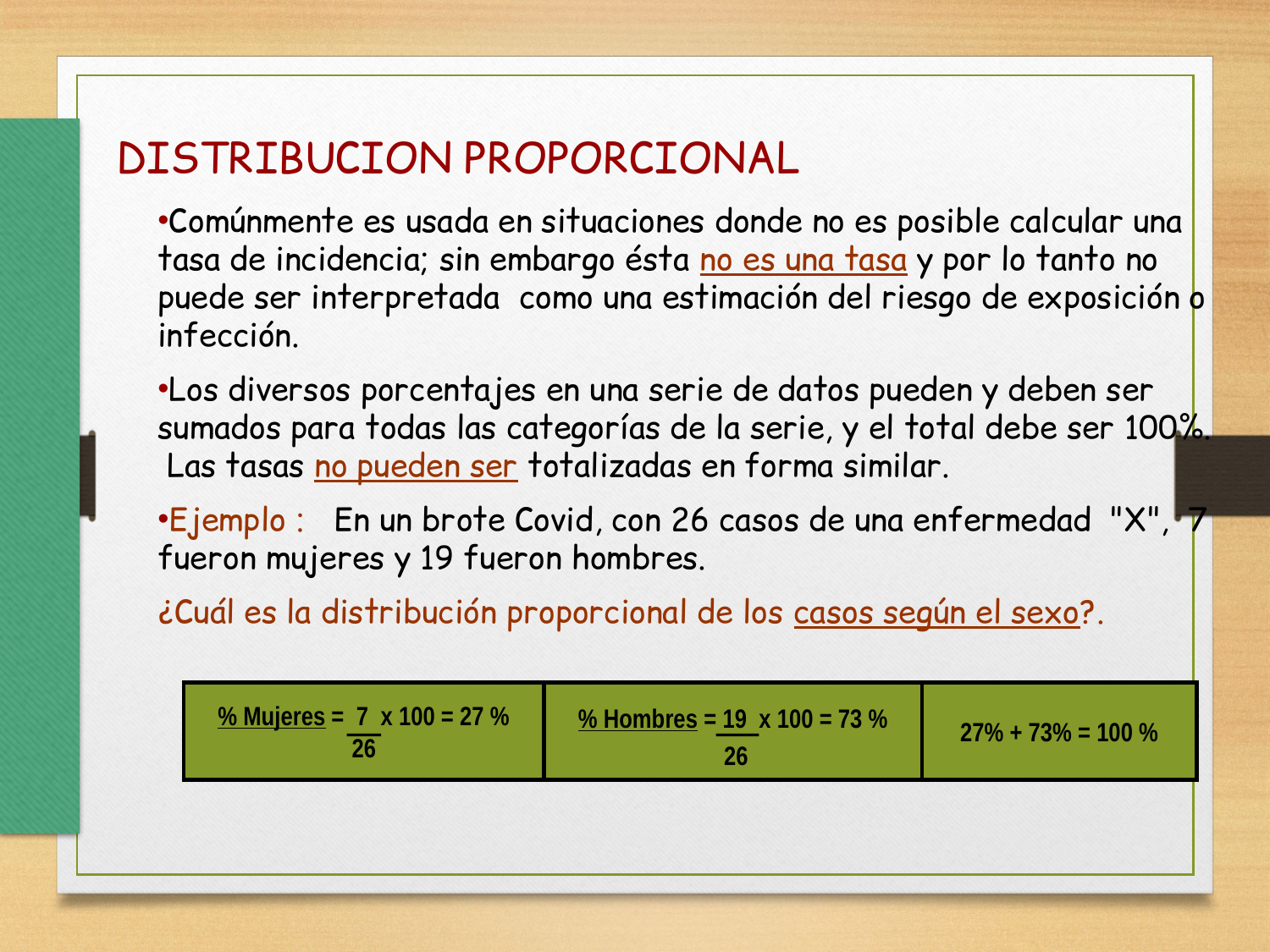

DISTRIBUCION PROPORCIONAL
Comúnmente es usada en situaciones donde no es posible calcular una tasa de incidencia; sin embargo ésta no es una tasa y por lo tanto no puede ser interpretada  como una estimación del riesgo de exposición o infección.
Los diversos porcentajes en una serie de datos pueden y deben ser sumados para todas las categorías de la serie, y el total debe ser 100%.  Las tasas no pueden ser totalizadas en forma similar.
Ejemplo :   En un brote Covid, con 26 casos de una enfermedad  "X",  7  fueron mujeres y 19 fueron hombres.
¿Cuál es la distribución proporcional de los casos según el sexo?.
% Mujeres =  7  x 100 = 27 %
26

% Hombres = 19  x 100 = 73 %
 26
27% + 73% = 100 %